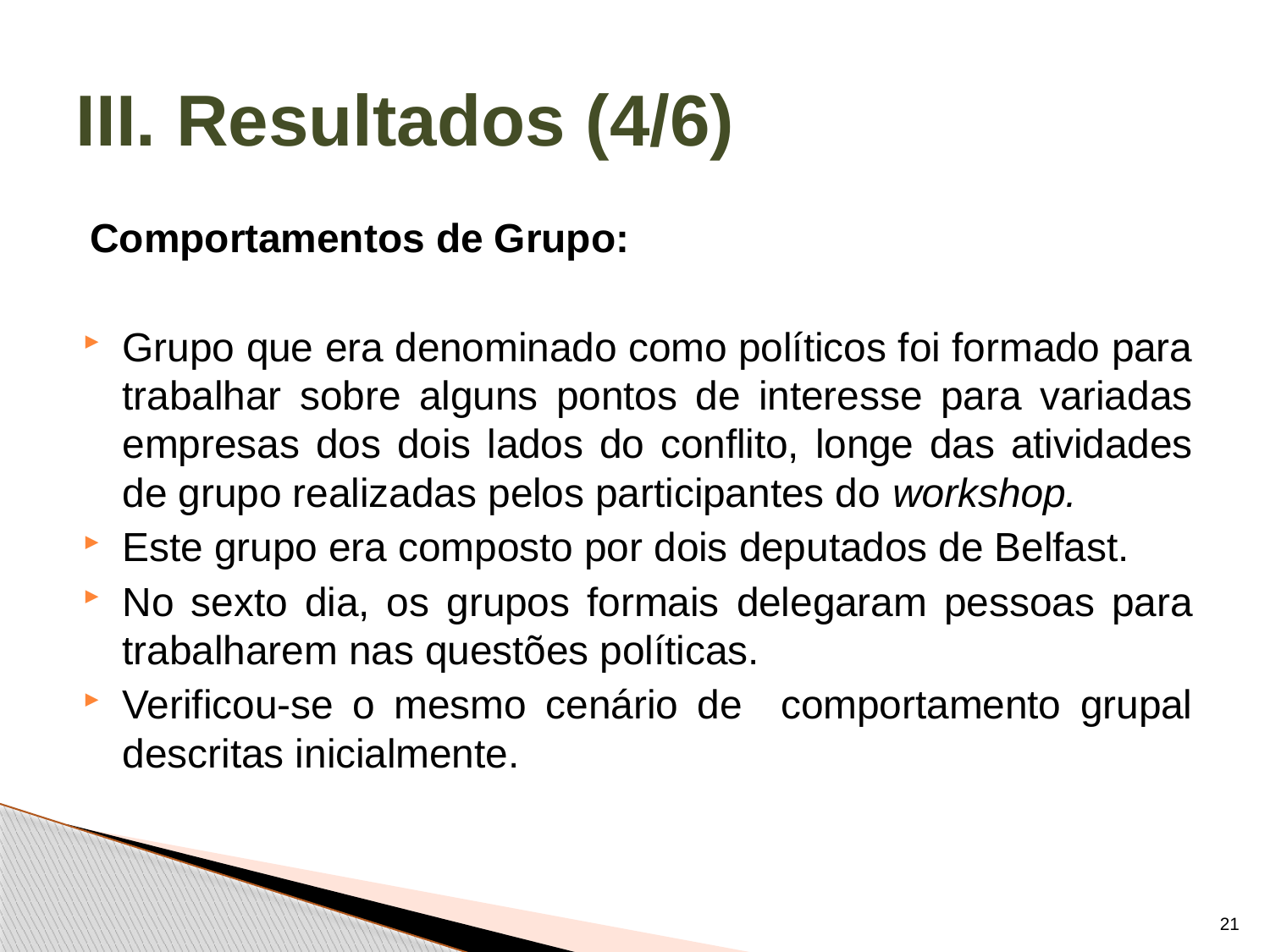

# III. Resultados (4/6)
Comportamentos de Grupo:

Grupo que era denominado como políticos foi formado para trabalhar sobre alguns pontos de interesse para variadas empresas dos dois lados do conflito, longe das atividades de grupo realizadas pelos participantes do workshop.
Este grupo era composto por dois deputados de Belfast.
No sexto dia, os grupos formais delegaram pessoas para trabalharem nas questões políticas.
Verificou-se o mesmo cenário de  comportamento grupal descritas inicialmente.
21